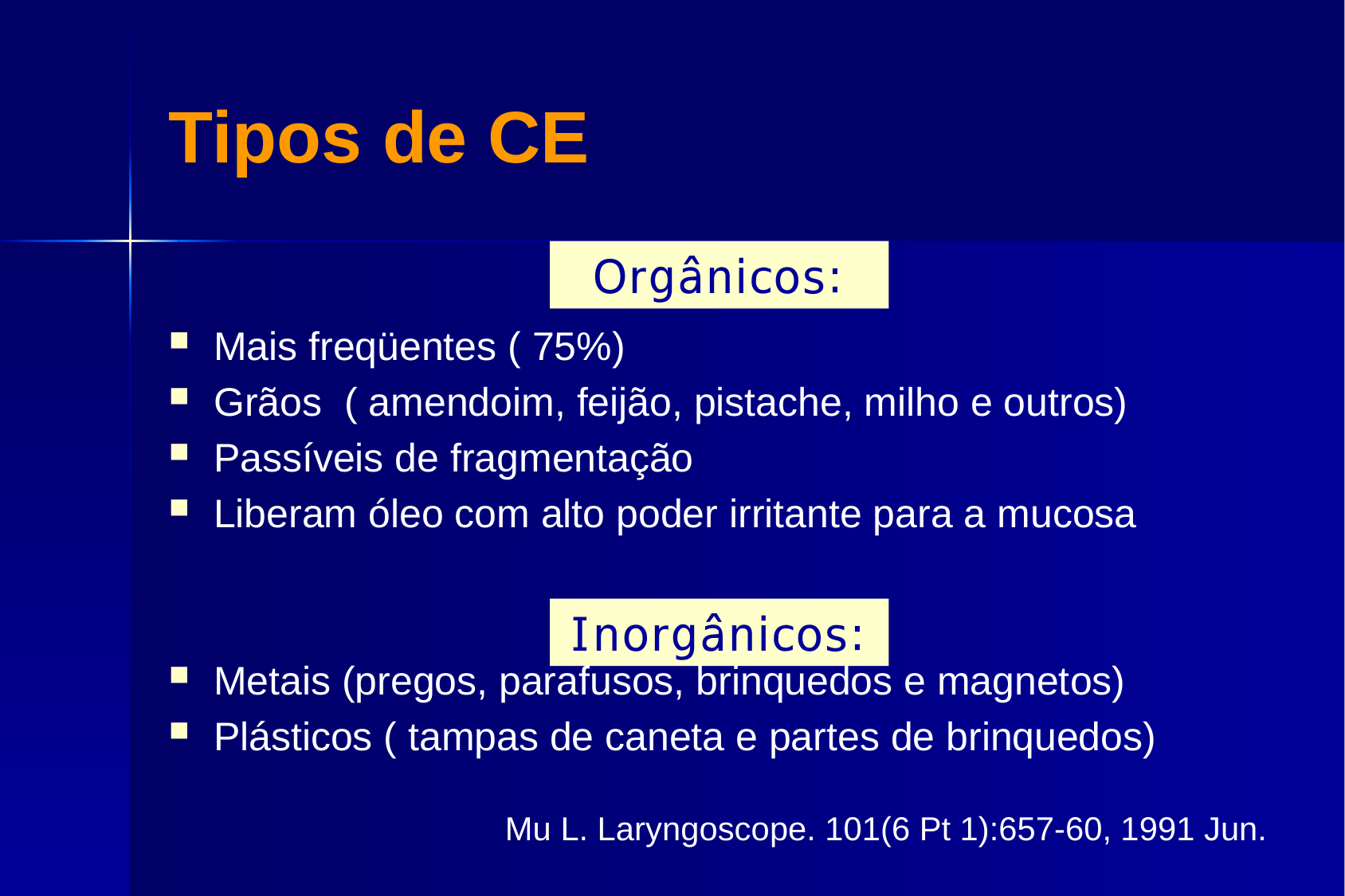

# Tipos de CE

Orgânicos:

Mais freqüentes ( 75%)
Grãos  ( amendoim, feijão, pistache, milho e outros)
Passíveis de fragmentação
Liberam óleo com alto poder irritante para a mucosa

Metais (pregos, parafusos, brinquedos e magnetos)
Plásticos ( tampas de caneta e partes de brinquedos)

Inorgânicos:
Mu L. Laryngoscope. 101(6 Pt 1):657-60, 1991 Jun.